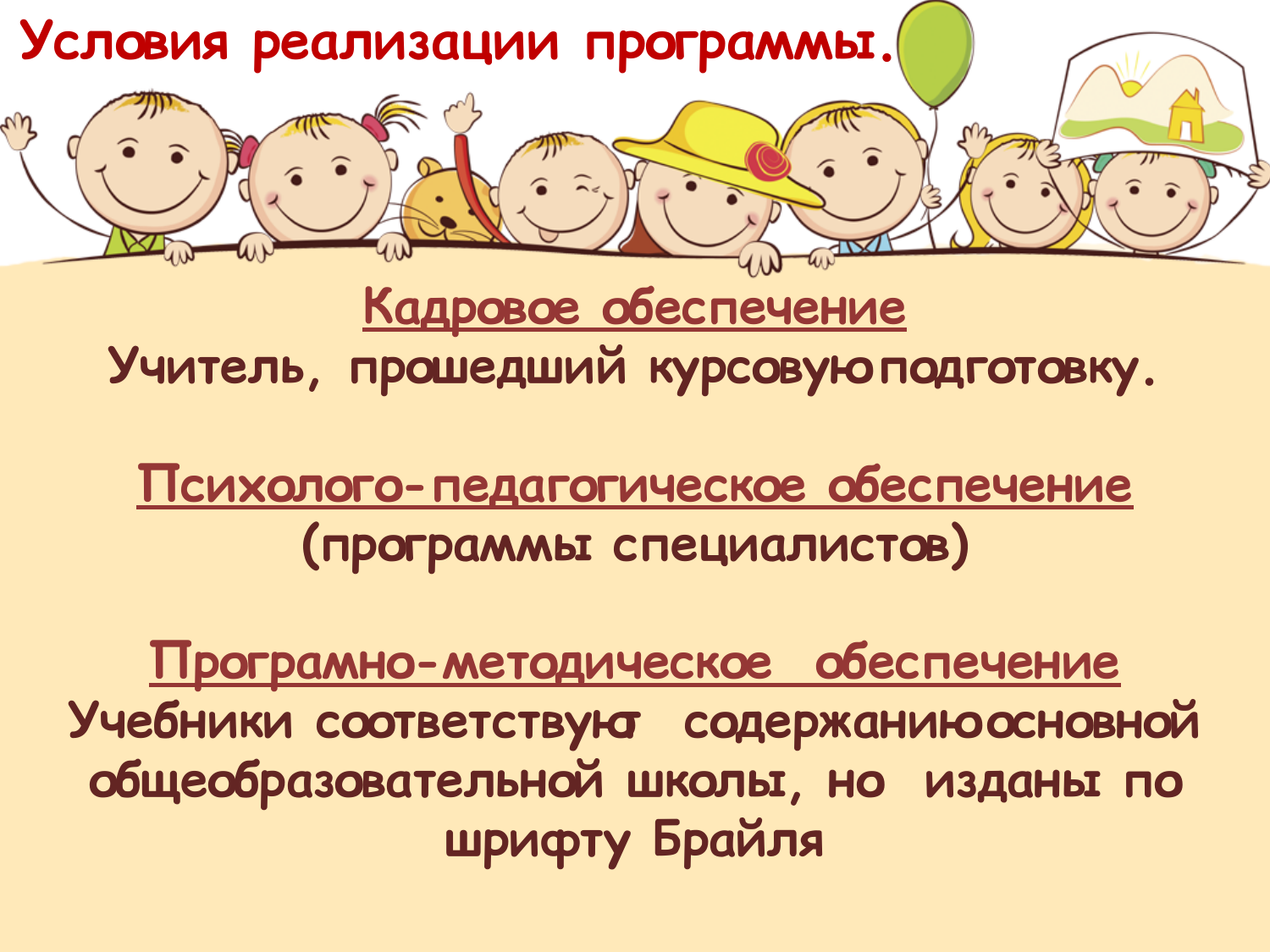

Условия реализации программы.
Кадровое обеспечение
Учитель, прошедший курсовую подготовку.

Психолого-педагогическое обеспечение
(программы специалистов)

Програмно-методическое  обеспечение
Учебники соответствуют  содержанию основной общеобразовательной школы, но  изданы по шрифту Брайля